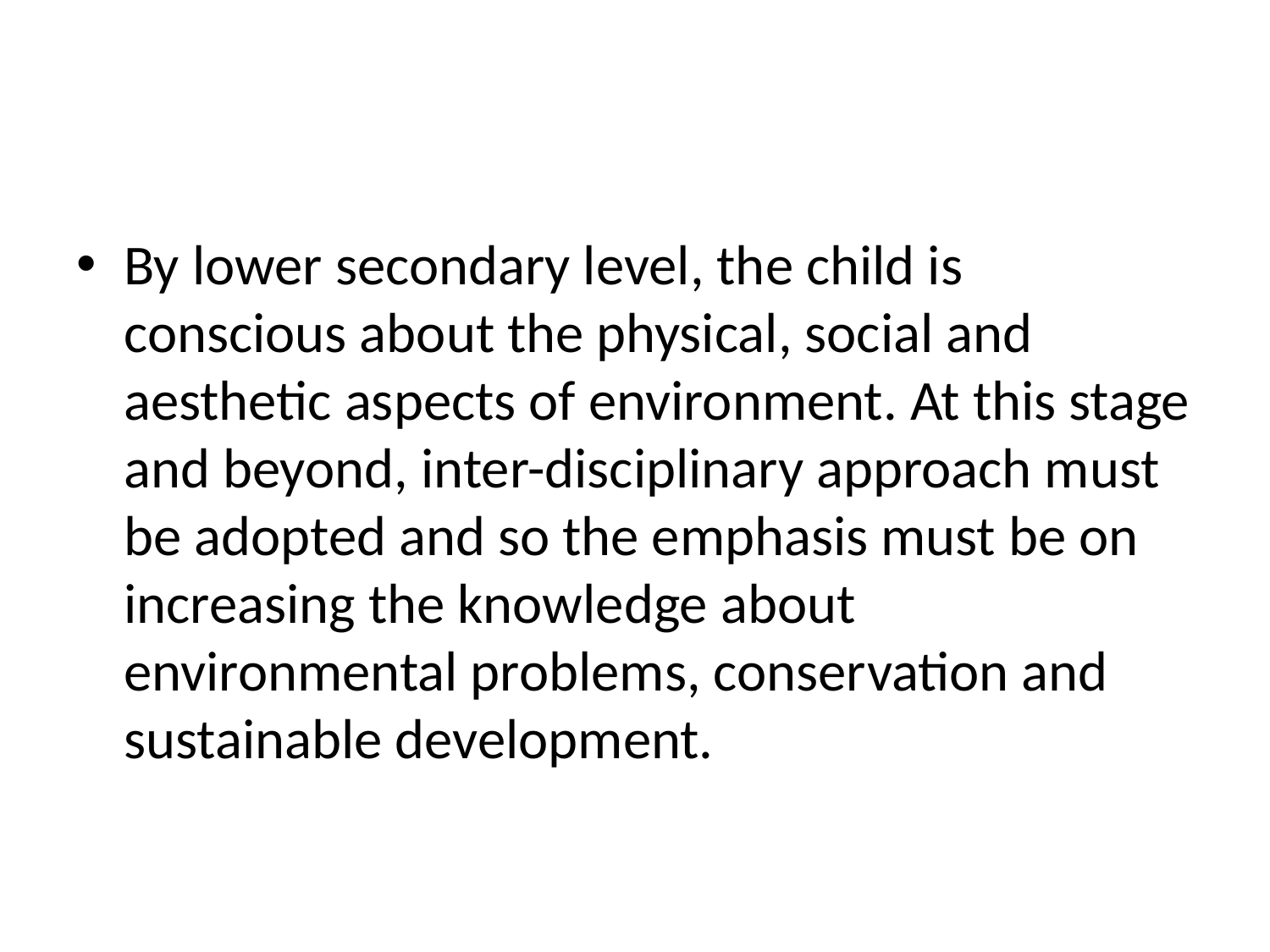

By lower secondary level, the child is conscious about the physical, social and aesthetic aspects of environment. At this stage and beyond, inter-disciplinary approach must be adopted and so the emphasis must be on increasing the knowl­edge about environmental problems, conservation and   sustainable development.